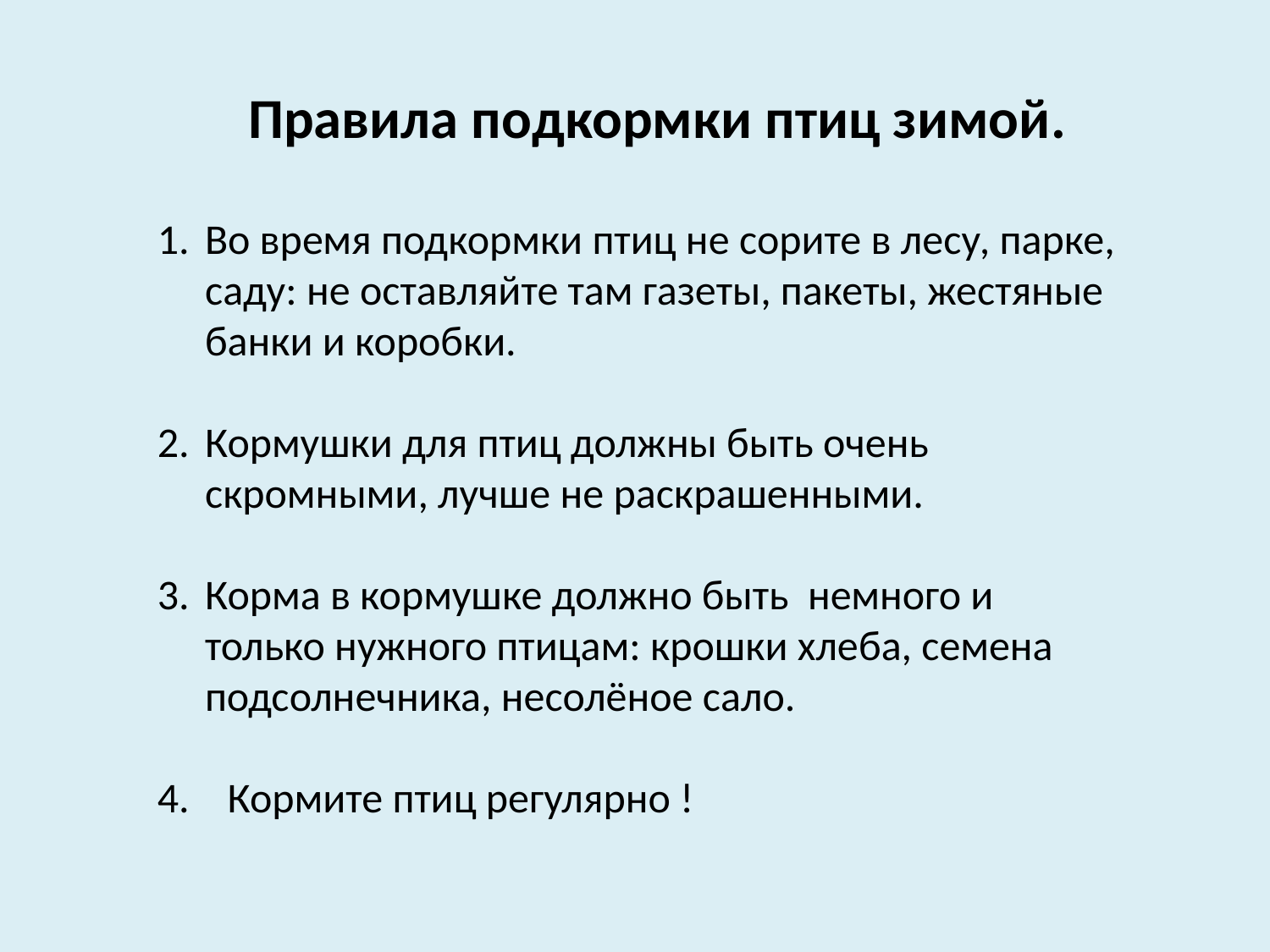

Правила подкормки птиц зимой.
Во время подкормки птиц не сорите в лесу, парке, саду: не оставляйте там газеты, пакеты, жестяные банки и коробки.

Кормушки для птиц должны быть очень скромными, лучше не раскрашенными.

Корма в кормушке должно быть  немного и только нужного птицам: крошки хлеба, семена подсолнечника, несолёное сало.

4.    Кормите птиц регулярно !